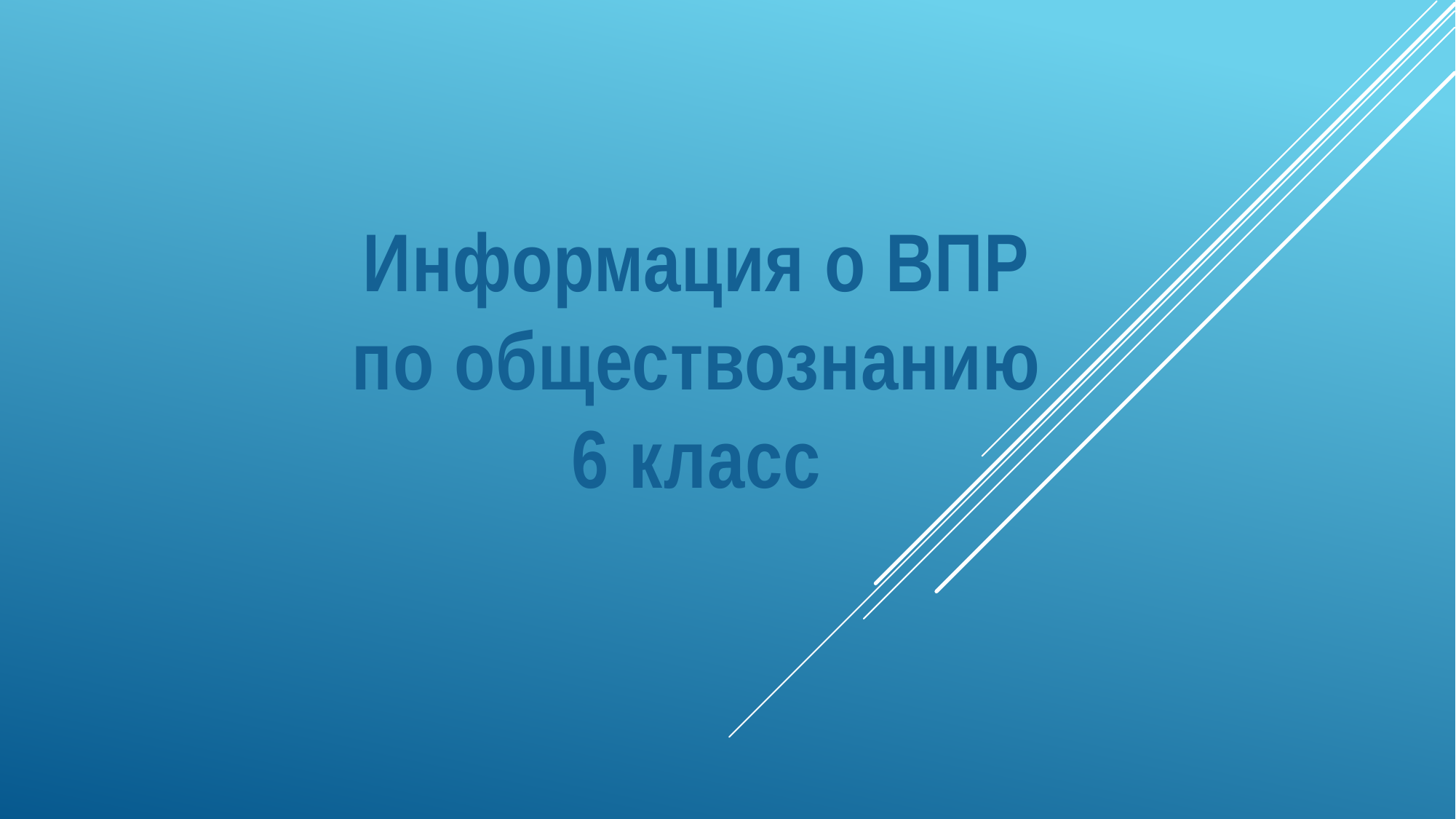

Информация о ВПР
по обществознанию
6 класс